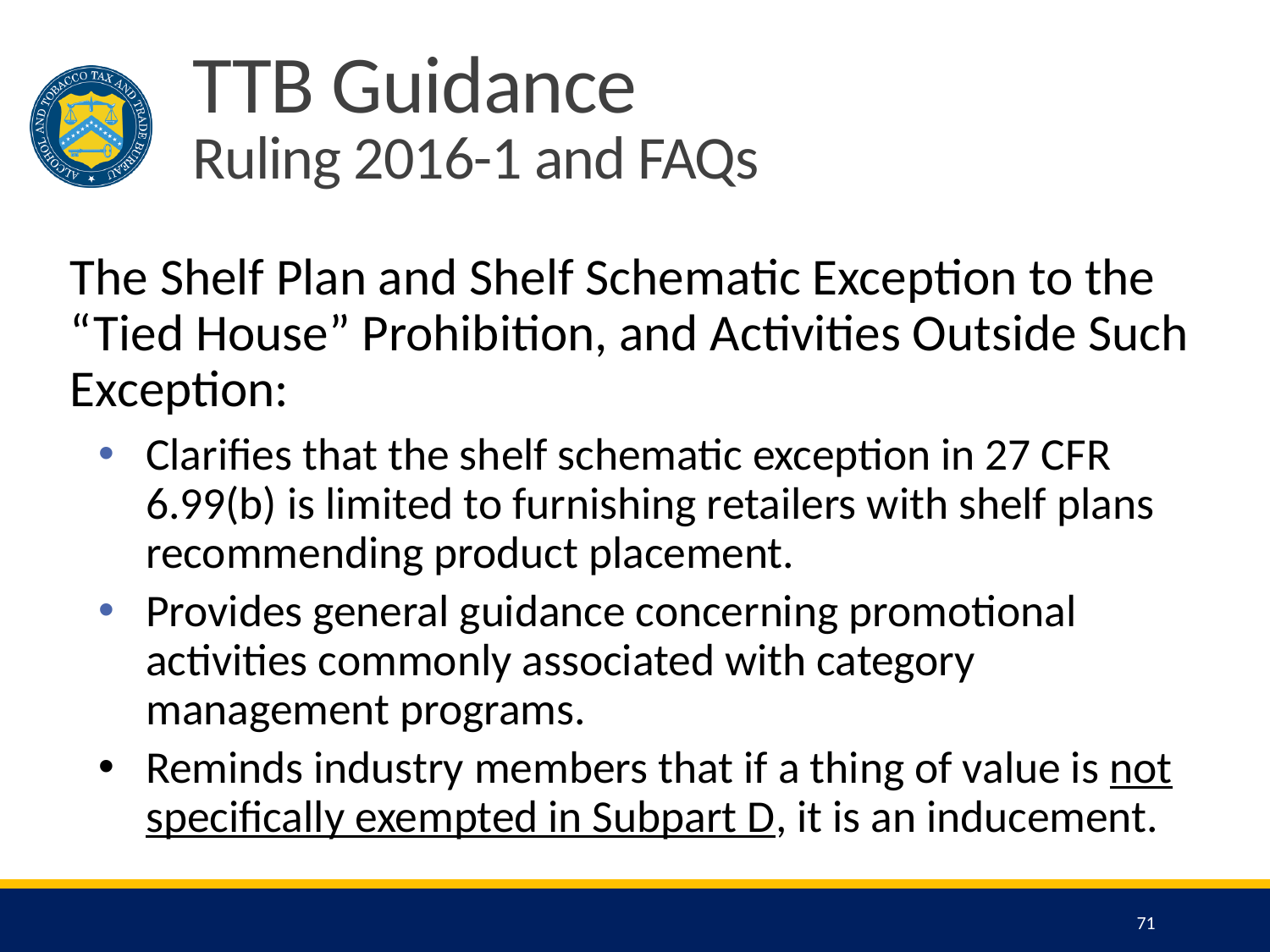

# TTB Guidance Ruling 2016-1 and FAQs
The Shelf Plan and Shelf Schematic Exception to the “Tied House” Prohibition, and Activities Outside Such Exception:
Clarifies that the shelf schematic exception in 27 CFR 6.99(b) is limited to furnishing retailers with shelf plans recommending product placement.
Provides general guidance concerning promotional activities commonly associated with category management programs.
Reminds industry members that if a thing of value is not specifically exempted in Subpart D, it is an inducement.

71